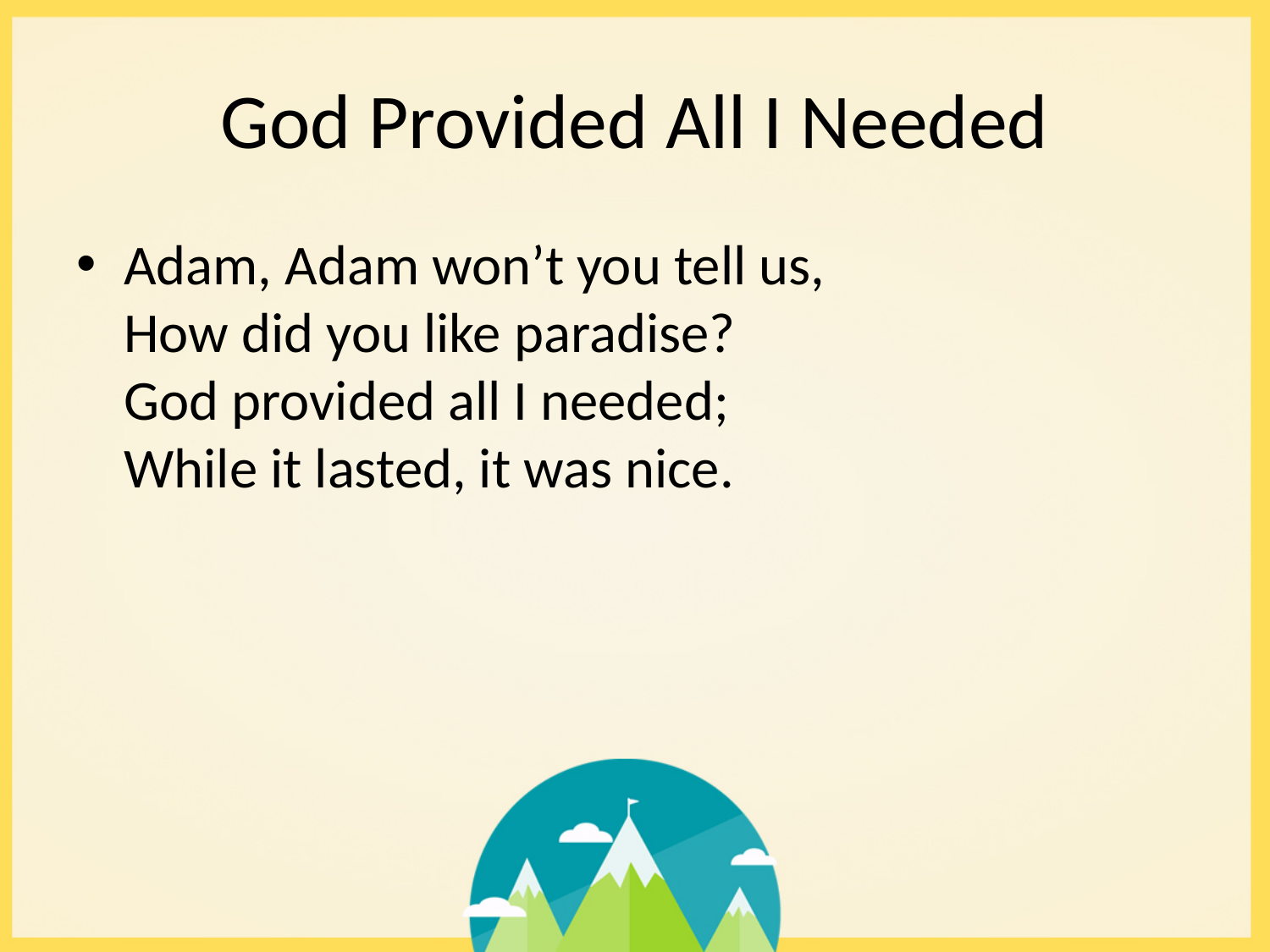

# God Provided All I Needed
Adam, Adam won’t you tell us,
How did you like paradise?
God provided all I needed;
While it lasted, it was nice.